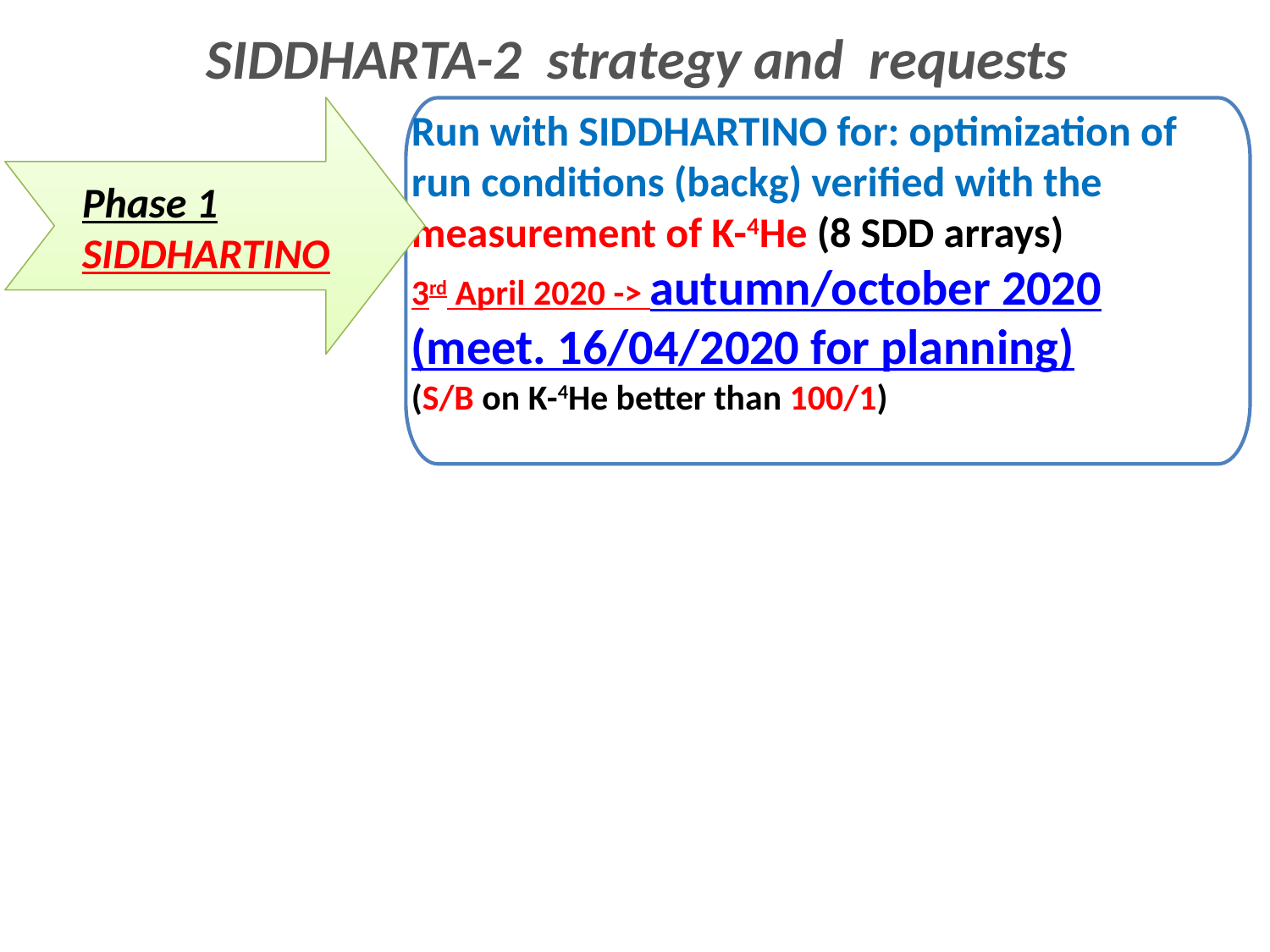

SIDDHARTA-2  strategy and  requests

Run with SIDDHARTINO for: optimization of run conditions (backg) verified with the
measurement of K-4He (8 SDD arrays)
3rd April 2020 -> autumn/october 2020 (meet. 16/04/2020 for planning)
(S/B on K-4He better than 100/1)

Phase 1
SIDDHARTINO